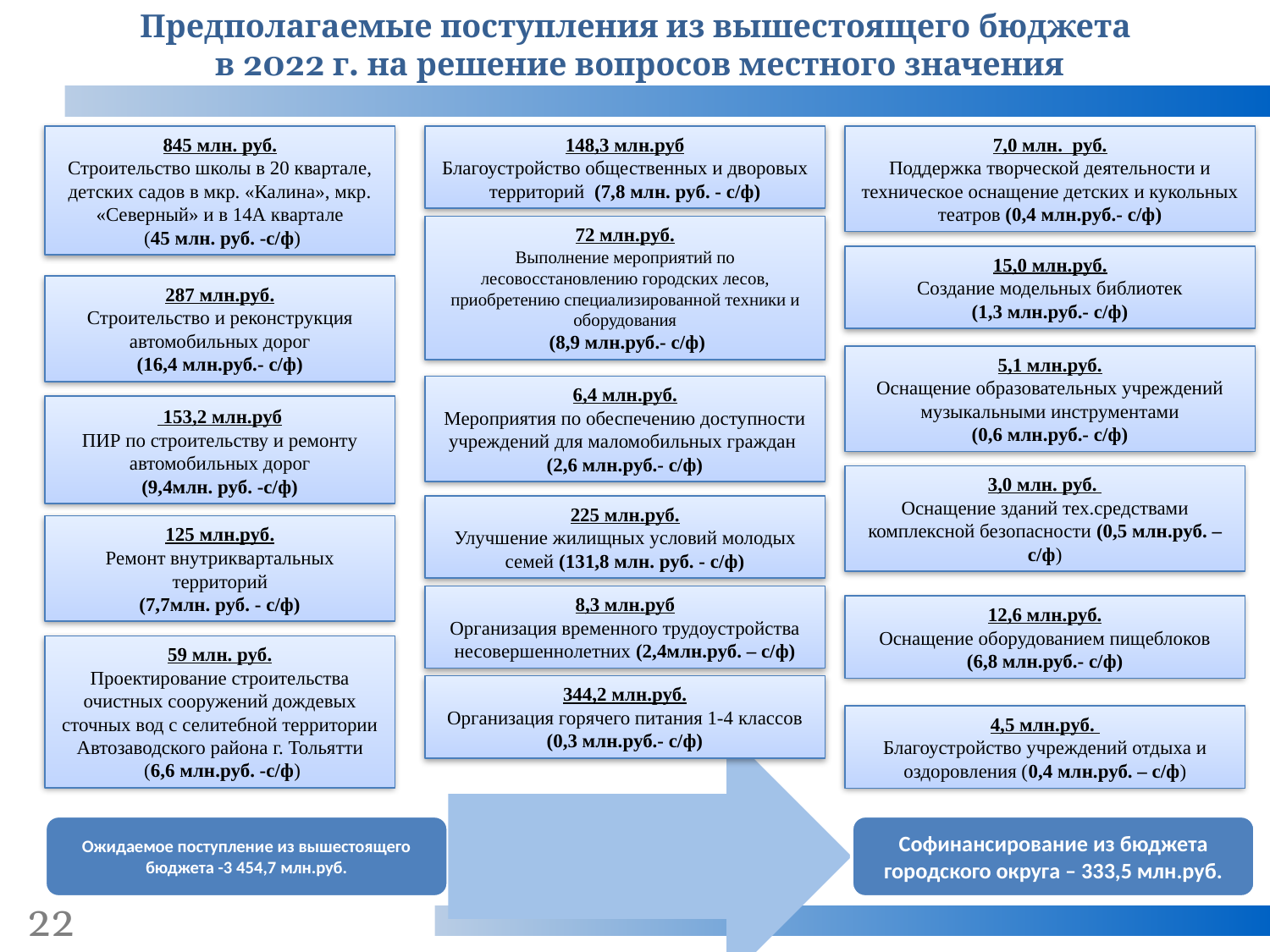

Предполагаемые поступления из вышестоящего бюджета
в 2022 г. на решение вопросов местного значения

845 млн. руб.
Строительство школы в 20 квартале, детских садов в мкр. «Калина», мкр. «Северный» и в 14А квартале
 (45 млн. руб. -с/ф)
148,3 млн.руб
Благоустройство общественных и дворовых территорий  (7,8 млн. руб. - с/ф)
7,0 млн.  руб.
Поддержка творческой деятельности и техническое оснащение детских и кукольных театров (0,4 млн.руб.- с/ф)
72 млн.руб.
Выполнение мероприятий по лесовосстановлению городских лесов, приобретению специализированной техники и оборудования
 (8,9 млн.руб.- с/ф)
15,0 млн.руб.
Создание модельных библиотек
(1,3 млн.руб.- с/ф)
287 млн.руб.
Строительство и реконструкция автомобильных дорог
(16,4 млн.руб.- с/ф)
5,1 млн.руб.
Оснащение образовательных учреждений музыкальными инструментами
(0,6 млн.руб.- с/ф)
6,4 млн.руб.
Мероприятия по обеспечению доступности учреждений для маломобильных граждан
(2,6 млн.руб.- с/ф)
 153,2 млн.руб
ПИР по строительству и ремонту автомобильных дорог
(9,4млн. руб. -с/ф)
3,0 млн. руб.
Оснащение зданий тех.средствами комплексной безопасности (0,5 млн.руб. – с/ф)
225 млн.руб.
Улучшение жилищных условий молодых семей (131,8 млн. руб. - с/ф)
125 млн.руб.
Ремонт внутриквартальных территорий
(7,7млн. руб. - с/ф)
8,3 млн.руб
Организация временного трудоустройства несовершеннолетних (2,4млн.руб. – с/ф)
12,6 млн.руб.
Оснащение оборудованием пищеблоков
(6,8 млн.руб.- с/ф)
59 млн. руб.
Проектирование строительства очистных сооружений дождевых сточных вод с селитебной территории Автозаводского района г. Тольятти
 (6,6 млн.руб. -с/ф)
344,2 млн.руб.
Организация горячего питания 1-4 классов
(0,3 млн.руб.- с/ф)
4,5 млн.руб.
Благоустройство учреждений отдыха и оздоровления (0,4 млн.руб. – с/ф)
Ожидаемое поступление из вышестоящего бюджета -3 454,7 млн.руб.
Софинансирование из бюджета городского округа – 333,5 млн.руб.
22